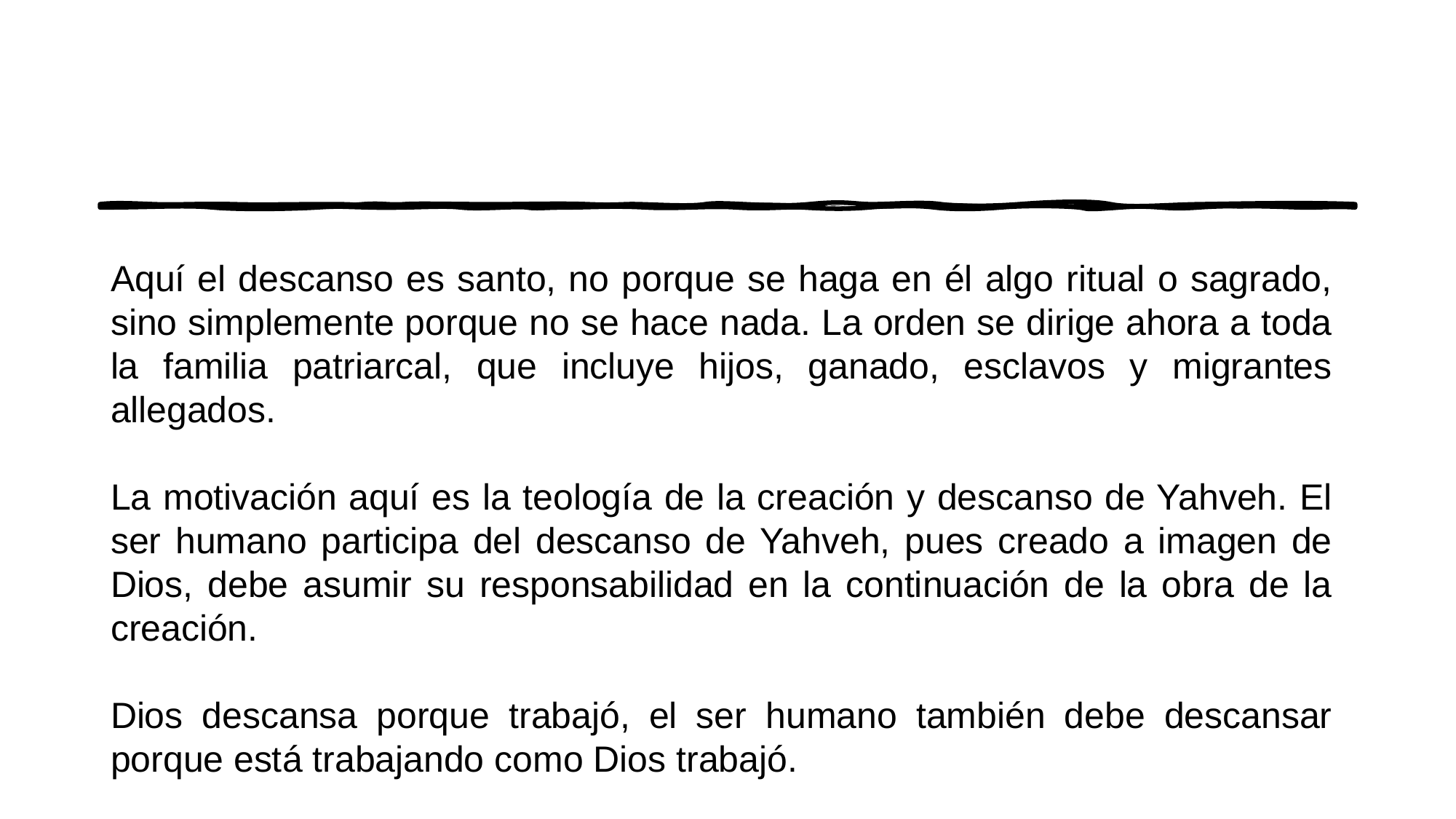

#
Aquí el descanso es santo, no porque se haga en él algo ritual o sagrado, sino simplemente porque no se hace nada. La orden se dirige ahora a toda la familia patriarcal, que incluye hijos, ganado, esclavos y migrantes allegados.

La motivación aquí es la teología de la creación y descanso de Yahveh. El ser humano participa del descanso de Yahveh, pues creado a imagen de Dios, debe asumir su responsabilidad en la continuación de la obra de la creación.

Dios descansa porque trabajó, el ser humano también debe descansar porque está trabajando como Dios trabajó.